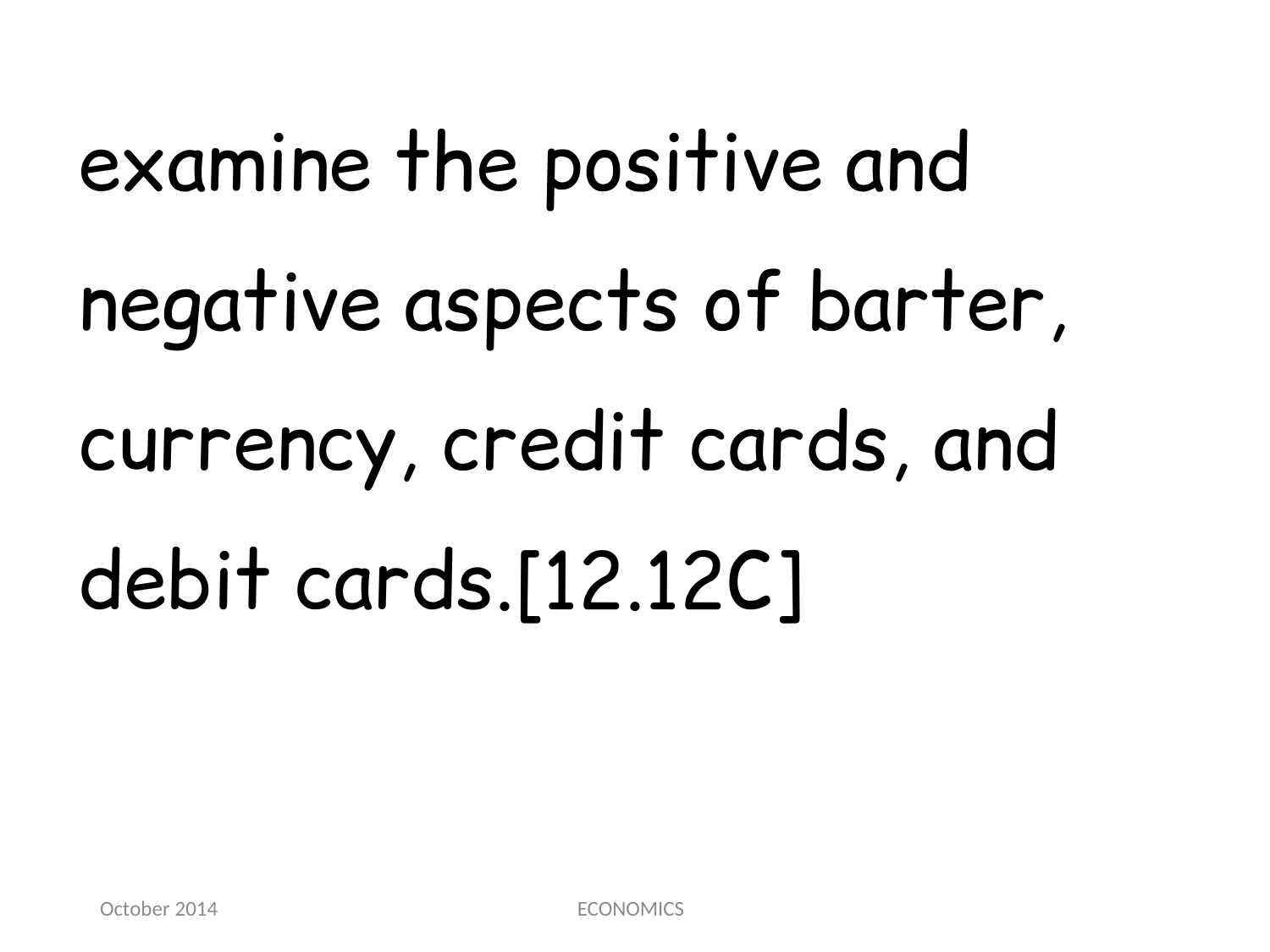

examine the positive and negative aspects of barter, currency, credit cards, and debit cards.[12.12C]
October 2014
ECONOMICS